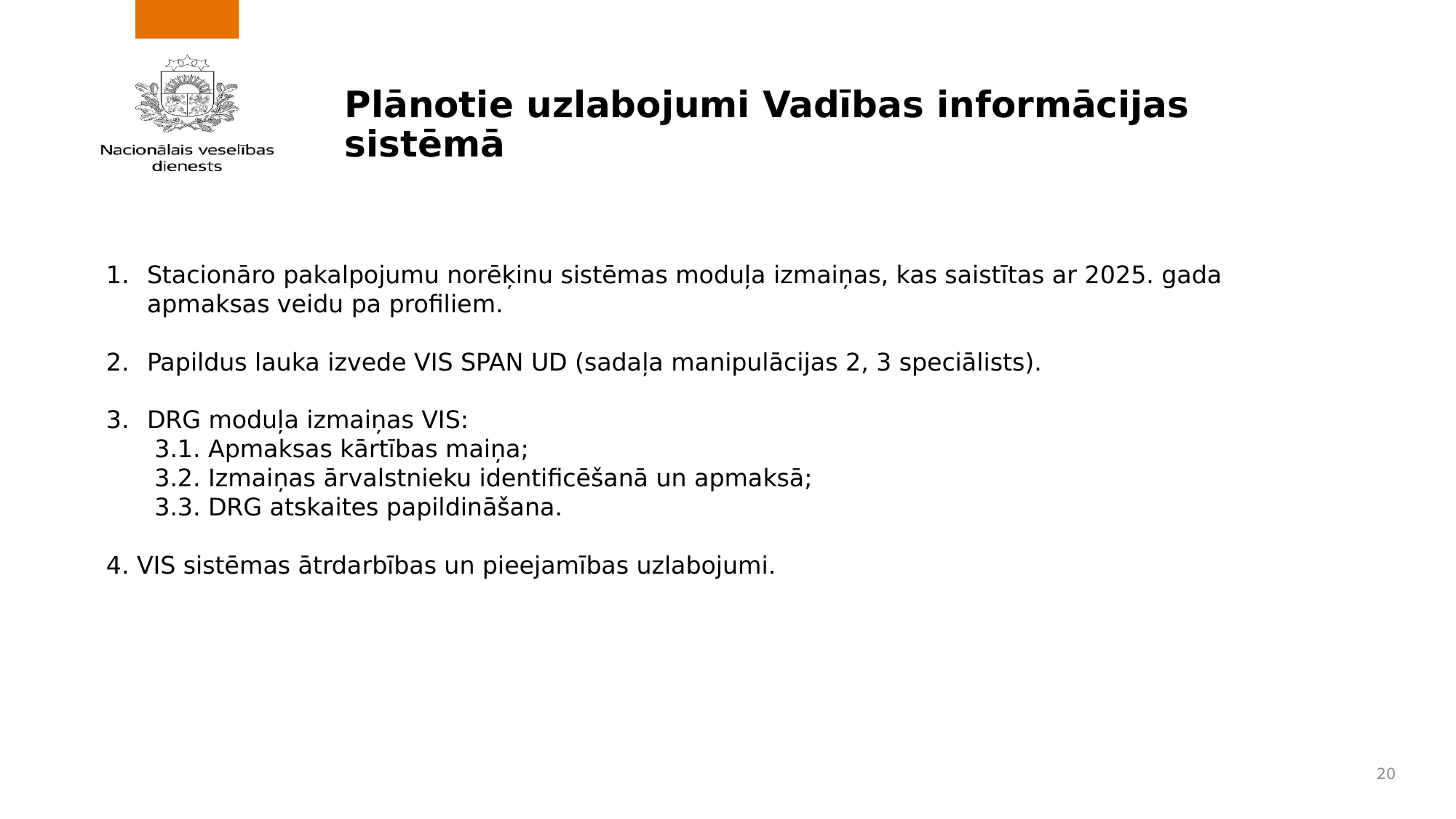

Plānotie uzlabojumi Vadības informācijas sistēmā
Stacionāro pakalpojumu norēķinu sistēmas moduļa izmaiņas, kas saistītas ar 2025. gada apmaksas veidu pa profiliem.

Papildus lauka izvede VIS SPAN UD (sadaļa manipulācijas 2, 3 speciālists).

DRG moduļa izmaiņas VIS:
  3.1. Apmaksas kārtības maiņa;
  3.2. Izmaiņas ārvalstnieku identificēšanā un apmaksā;
  3.3. DRG atskaites papildināšana.

4. VIS sistēmas ātrdarbības un pieejamības uzlabojumi.
20